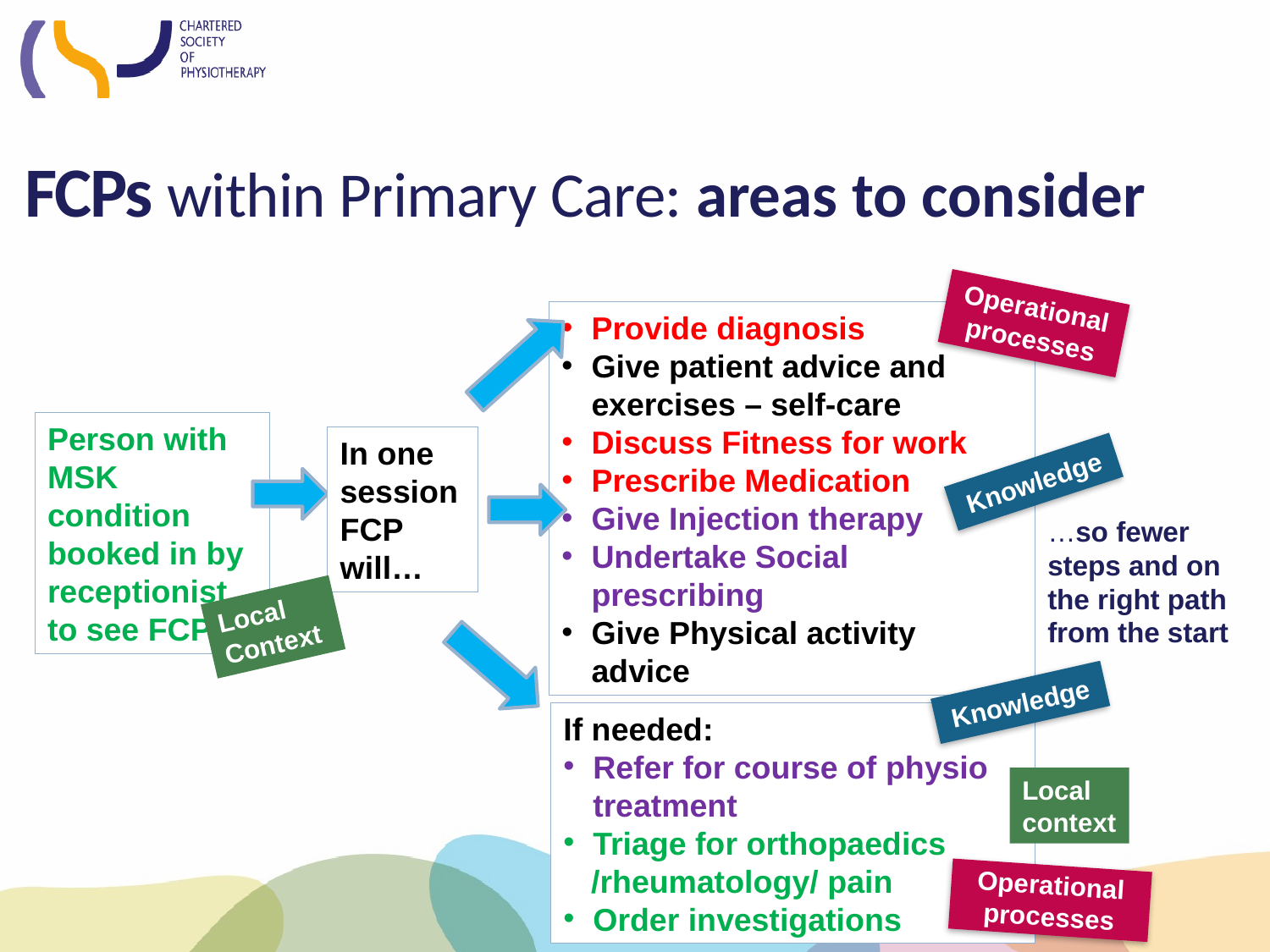

FCPs within Primary Care: areas to consider

Operational processes
Provide diagnosis
Give patient advice and exercises – self-care
Discuss Fitness for work
Prescribe Medication
Give Injection therapy
Undertake Social prescribing
Give Physical activity advice

Person with MSK
condition booked in by receptionist to see FCP
In one session FCP will…
Knowledge

…so fewer steps and on the right path from the start
Local
Context

Knowledge
If needed:
Refer for course of physio treatment
Triage for orthopaedics
/rheumatology/ pain
Order investigations
Local
context
Operational processes